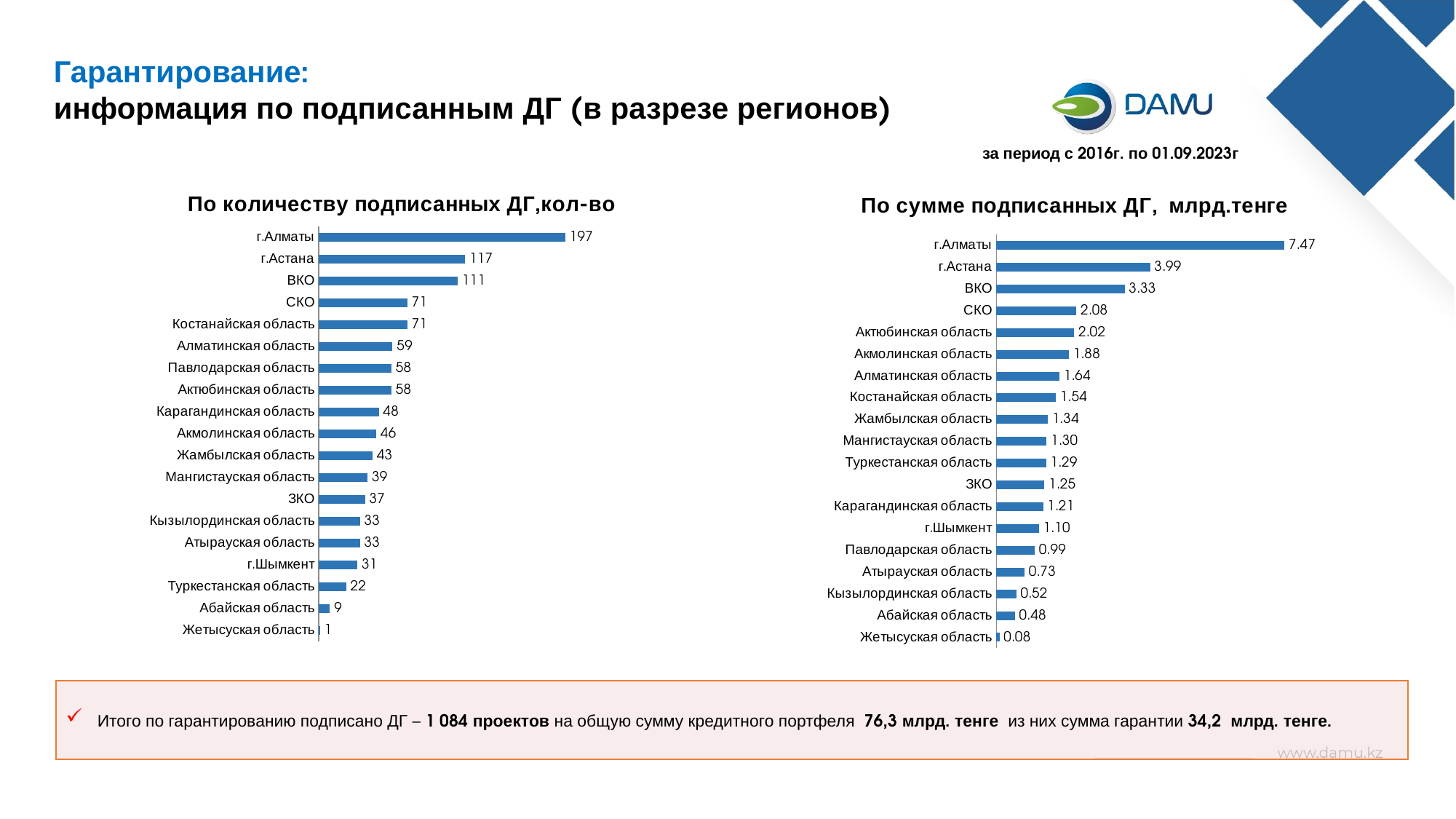

Гарантирование:
информация по подписанным ДГ (в разрезе регионов)
за период с 2016г. по 01.09.2023г

### Chart: По количеству подписанных ДГ,кол-во

| Category |  |
|---|---|
| Жетысуская область | 1.0 |
| Абайская область | 9.0 |
| Туркестанская область | 22.0 |
| г.Шымкент | 31.0 |
| Атырауская область | 33.0 |
| Кызылординская область | 33.0 |
| ЗКО | 37.0 |
| Мангистауская область | 39.0 |
| Жамбылская область | 43.0 |
| Акмолинская область | 46.0 |
| Карагандинская область | 48.0 |
| Актюбинская область | 58.0 |
| Павлодарская область | 58.0 |
| Алматинская область | 59.0 |
| Костанайская область | 71.0 |
| СКО | 71.0 |
| ВКО | 111.0 |
| г.Астана | 117.0 |
| г.Алматы | 197.0 |

### Chart: По сумме подписанных ДГ,  млрд.тенге

| Category |  |
|---|---|
| Жетысуская область | 0.0821816 |
| Абайская область | 0.4837726 |
| Кызылординская область | 0.51803713633 |
| Атырауская область | 0.7288505389600001 |
| Павлодарская область | 0.9948541336800001 |
| г.Шымкент | 1.10373973745 |
| Карагандинская область | 1.21460799349 |
| ЗКО | 1.247013158 |
| Туркестанская область | 1.29245866 |
| Мангистауская область | 1.30245963832 |
| Жамбылская область | 1.335024184 |
| Костанайская область | 1.54049556 |
| Алматинская область | 1.6359683323299998 |
| Акмолинская область | 1.880498569 |
| Актюбинская область | 2.020837398 |
| СКО | 2.078007005 |
| ВКО | 3.328137103 |
| г.Астана | 3.98748683651 |
| г.Алматы | 7.46713389241 |
Итого по гарантированию подписано ДГ – 1 084 проектов на общую сумму кредитного портфеля  76,3 млрд. тенге  из них сумма гарантии 34,2  млрд. тенге.